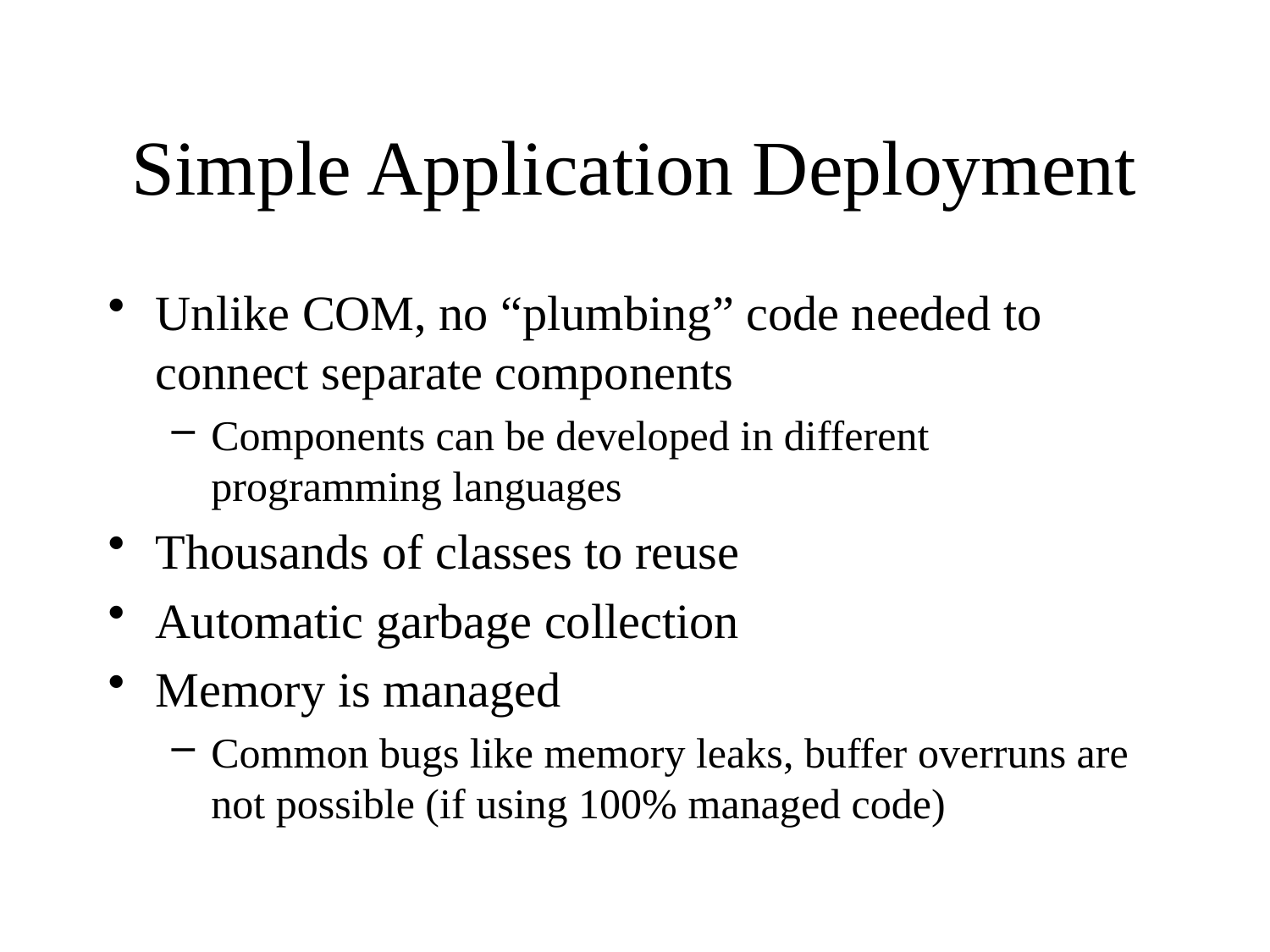

# Simple Application Deployment
Unlike COM, no “plumbing” code needed to connect separate components
Components can be developed in different programming languages
Thousands of classes to reuse
Automatic garbage collection
Memory is managed
Common bugs like memory leaks, buffer overruns are not possible (if using 100% managed code)